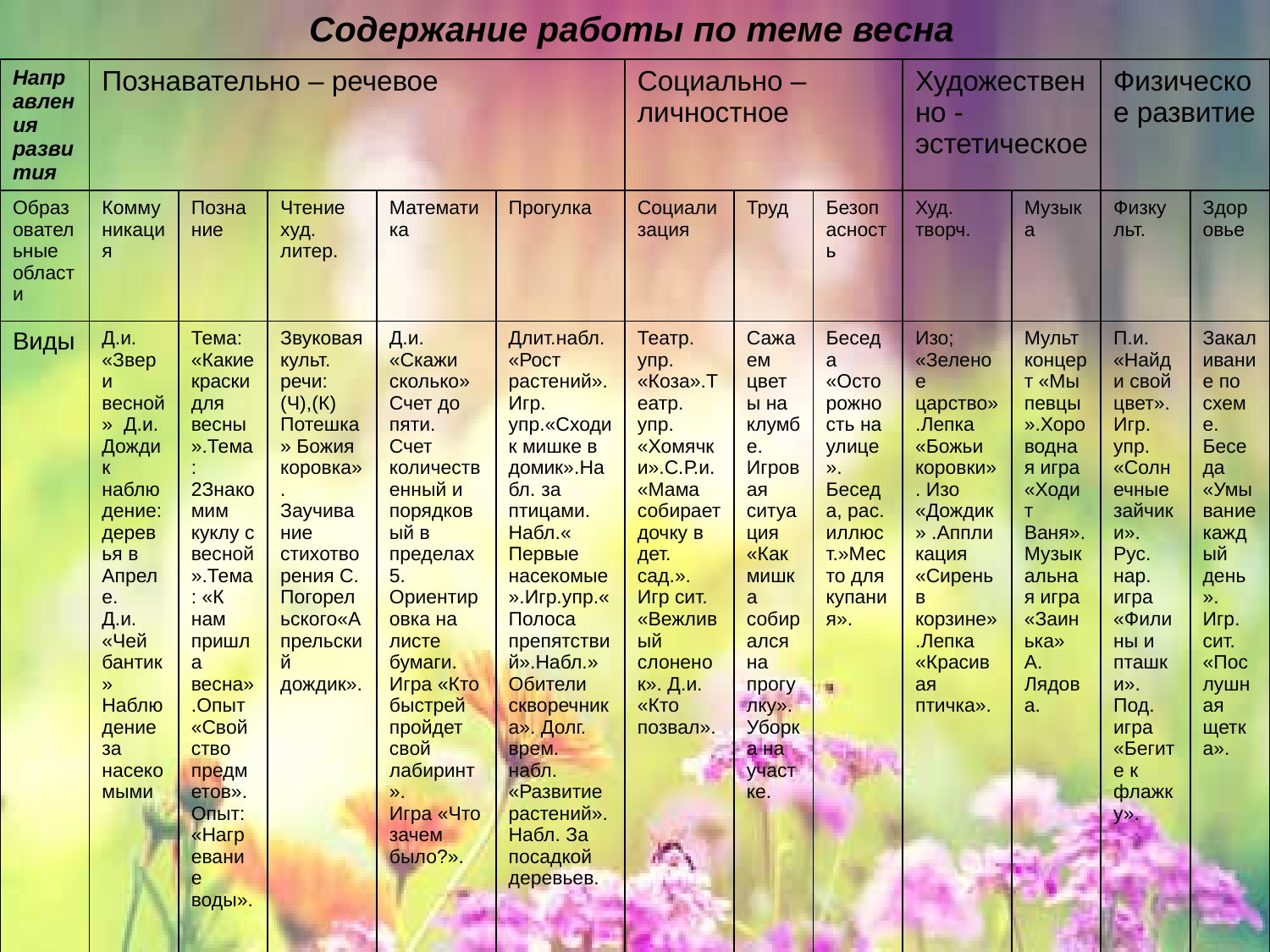

Содержание работы по теме весна
| Направления развития | Познавательно – речевое |  |  |  |  | Социально – личностное |  |  | Художественно - эстетическое |  | Физическое развитие |  |
| --- | --- | --- | --- | --- | --- | --- | --- | --- | --- | --- | --- | --- |
| Образовательные области | Коммуникация | Познание | Чтение худ. литер. | Математика | Прогулка | Социализация | Труд | Безопасность | Худ. творч. | Музыка | Физкульт. | Здоровье |
| Виды | Д.и. «Звери весной» Д.и. Дождик наблюдение: деревья в Апреле. Д.и. «Чей бантик» Наблюдение за насекомыми | Тема: «Какие краски для весны».Тема: 2Знакомим куклу с весной».Тема: «К нам пришла весна».Опыт «Свойство предметов». Опыт: «Нагревание воды». | Звуковая культ. речи: (Ч),(К) Потешка» Божия коровка». Заучивание стихотворения С. Погорельского«Апрельский дождик». | Д.и. «Скажи сколько» Счет до пяти. Счет количественный и порядковый в пределах 5. Ориентировка на листе бумаги. Игра «Кто быстрей пройдет свой лабиринт». Игра «Что зачем было?». | Длит.набл.«Рост растений».Игр. упр.«Сходи к мишке в домик».Набл. за птицами. Набл.« Первые насекомые».Игр.упр.«Полоса препятствий».Набл.»Обители скворечника». Долг. врем. набл. «Развитие растений». Набл. За посадкой деревьев. | Театр. упр. «Коза».Театр. упр. «Хомячки».С.Р.и. «Мама собирает дочку в дет. сад.». Игр сит. «Вежливый слоненок». Д.и. «Кто позвал». | Сажаем цветы на клумбе. Игровая ситуация «Как мишка собирался на прогулку». Уборка на участке. | Беседа «Осторожность на улице». Беседа, рас. иллюст.»Место для купания». | Изо; «Зеленое царство».Лепка «Божьи коровки». Изо «Дождик» .Аппликация «Сирень в корзине».Лепка «Красивая птичка». | Мульт концерт «Мы певцы».Хороводная игра «Ходит Ваня». Музыкальная игра «Заинька» А. Лядова. | П.и. «Найди свой цвет». Игр. упр. «Солнечные зайчики». Рус. нар. игра «Филины и пташки». Под. игра «Бегите к флажку». | Закаливание по схеме. Беседа «Умывание каждый день». Игр. сит. «Послушная щетка». |